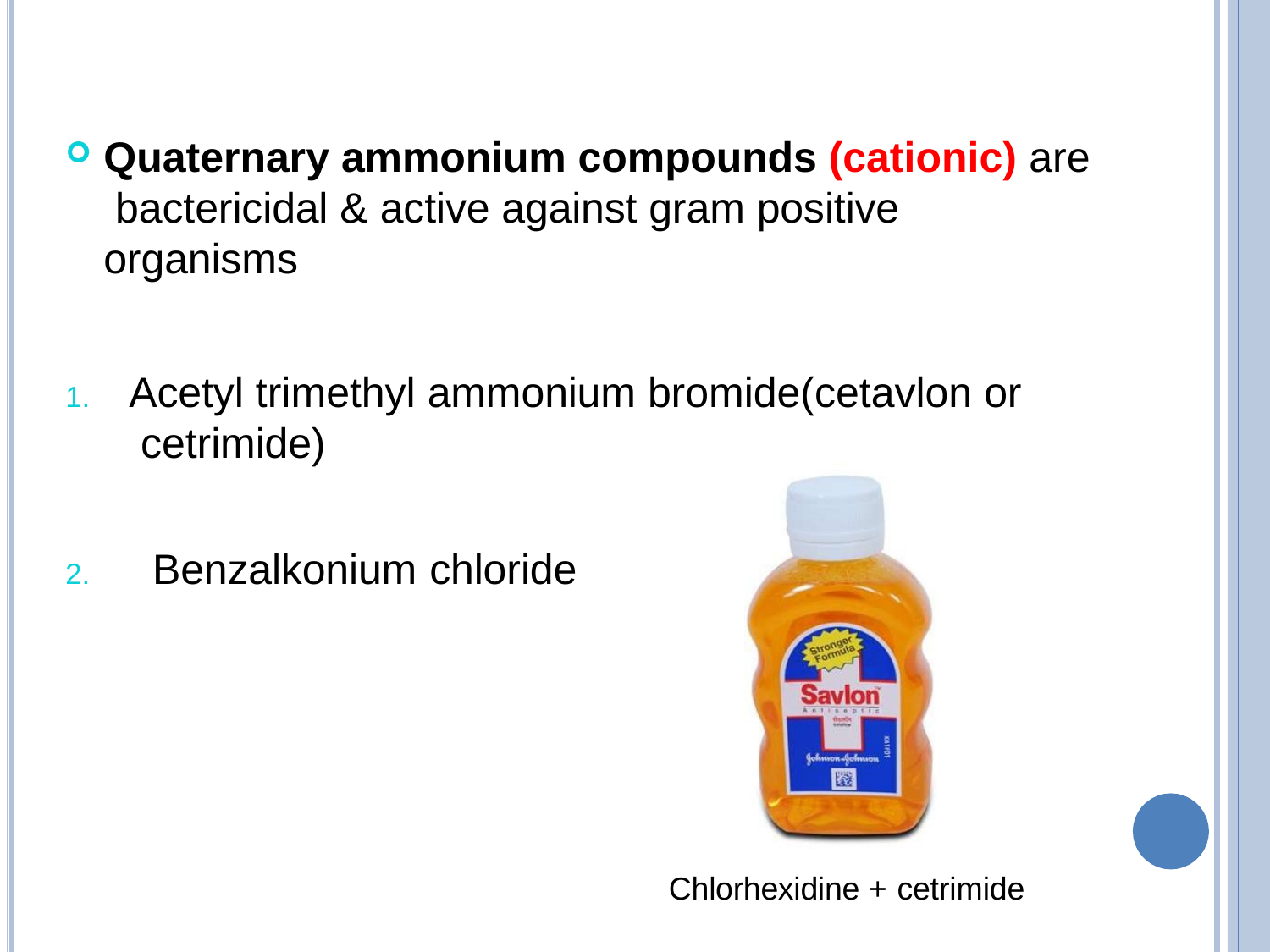

Quaternary ammonium compounds (cationic) are  bactericidal & active against gram positive organisms
Acetyl trimethyl ammonium bromide(cetavlon or  cetrimide)

Benzalkonium chloride

Chlorhexidine + cetrimide